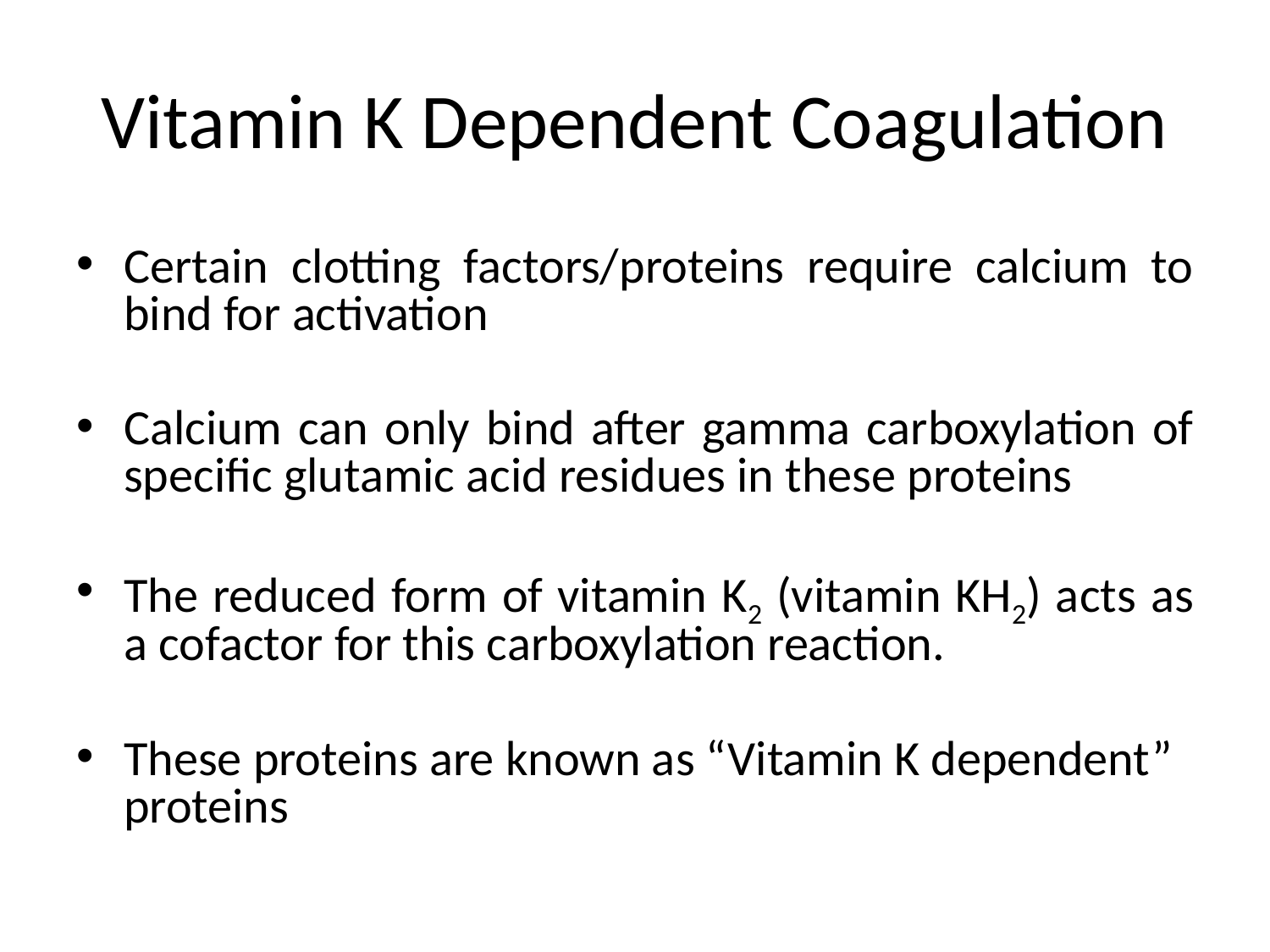

# Vitamin K Dependent Coagulation
Certain clotting factors/proteins require calcium to bind for activation

Calcium can only bind after gamma carboxylation of specific glutamic acid residues in these proteins

The reduced form of vitamin K2 (vitamin KH2) acts as a cofactor for this carboxylation reaction.

These proteins are known as “Vitamin K dependent” proteins